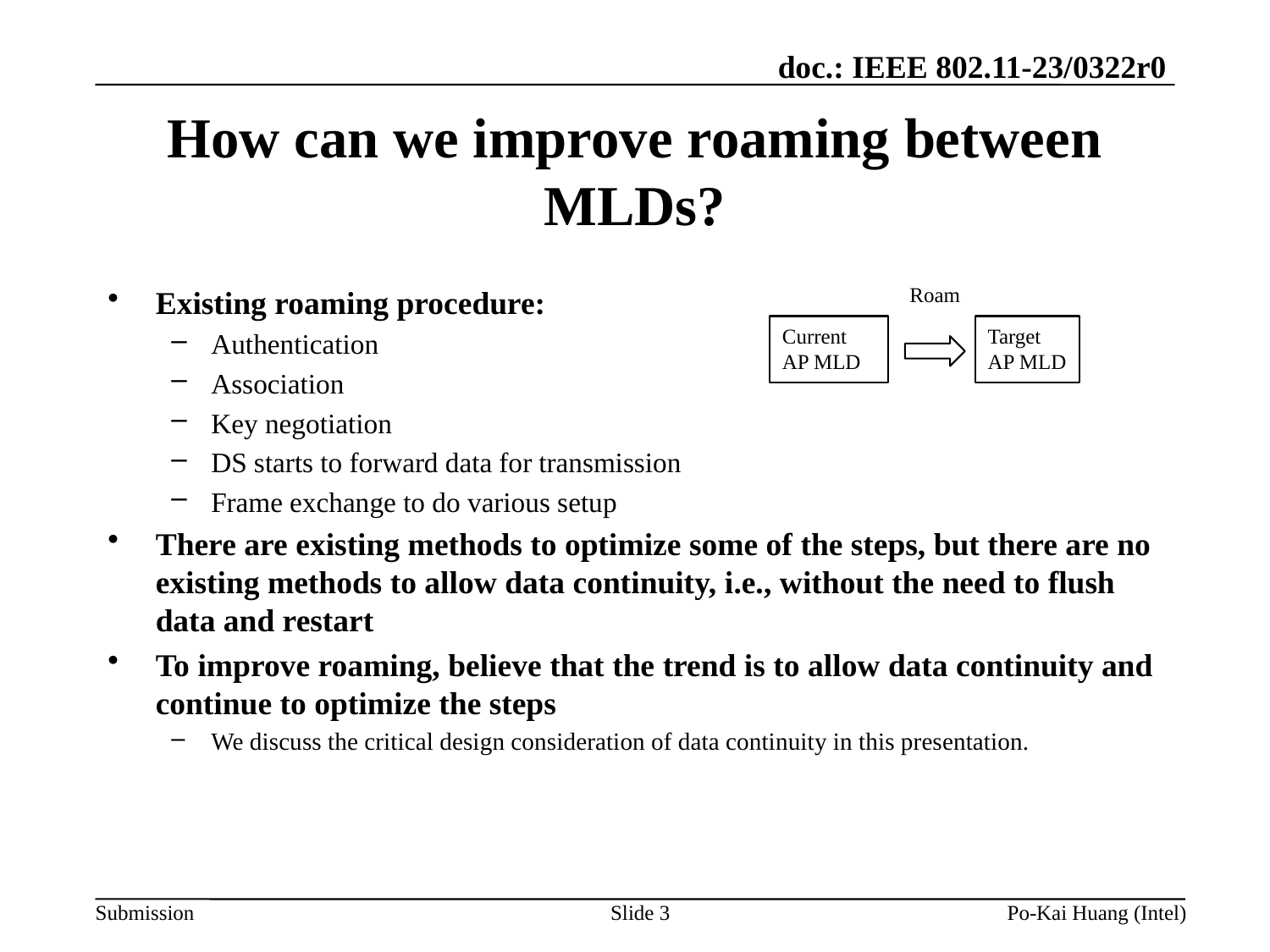

# How can we improve roaming between MLDs?
Roam
Existing roaming procedure:
Authentication
Association
Key negotiation
DS starts to forward data for transmission
Frame exchange to do various setup
There are existing methods to optimize some of the steps, but there are no existing methods to allow data continuity, i.e., without the need to flush data and restart
To improve roaming, believe that the trend is to allow data continuity and continue to optimize the steps
We discuss the critical design consideration of data continuity in this presentation.

Current AP MLD
Target AP MLD

Slide 3
Po-Kai Huang (Intel)